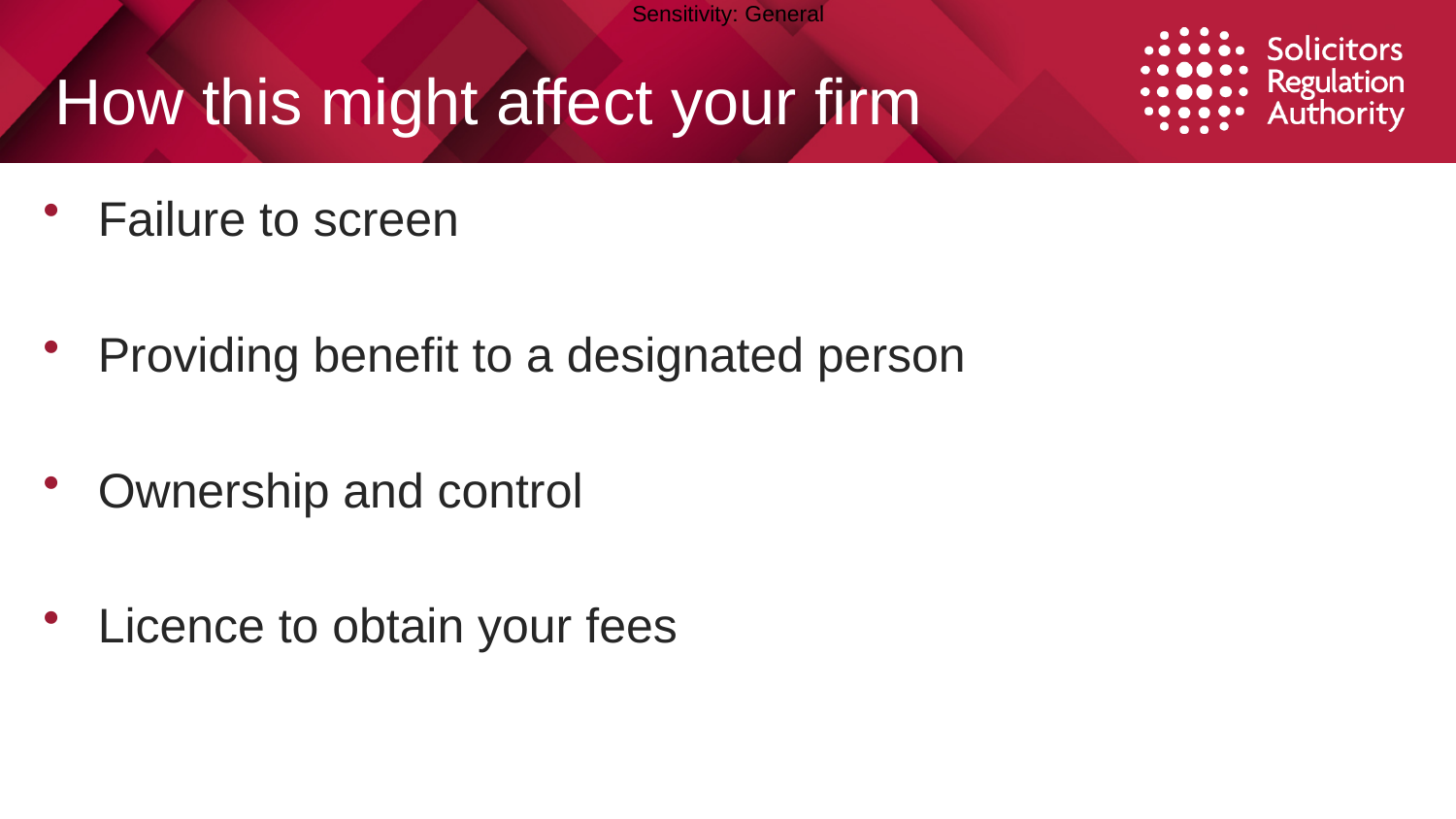

# How this might affect your firm
Failure to screen

Providing benefit to a designated person

Ownership and control

Licence to obtain your fees